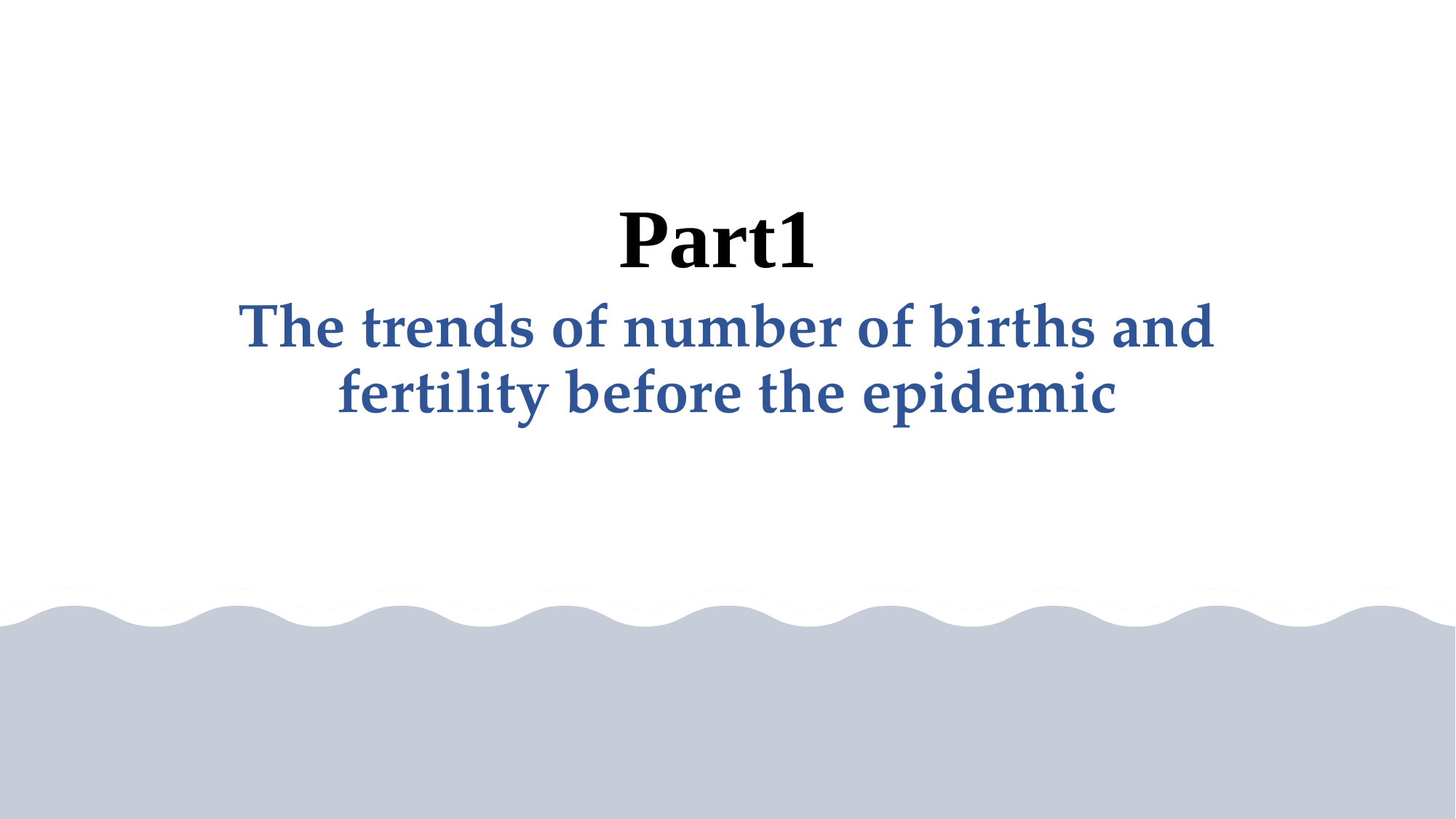

Part1
The trends of number of births and fertility before the epidemic